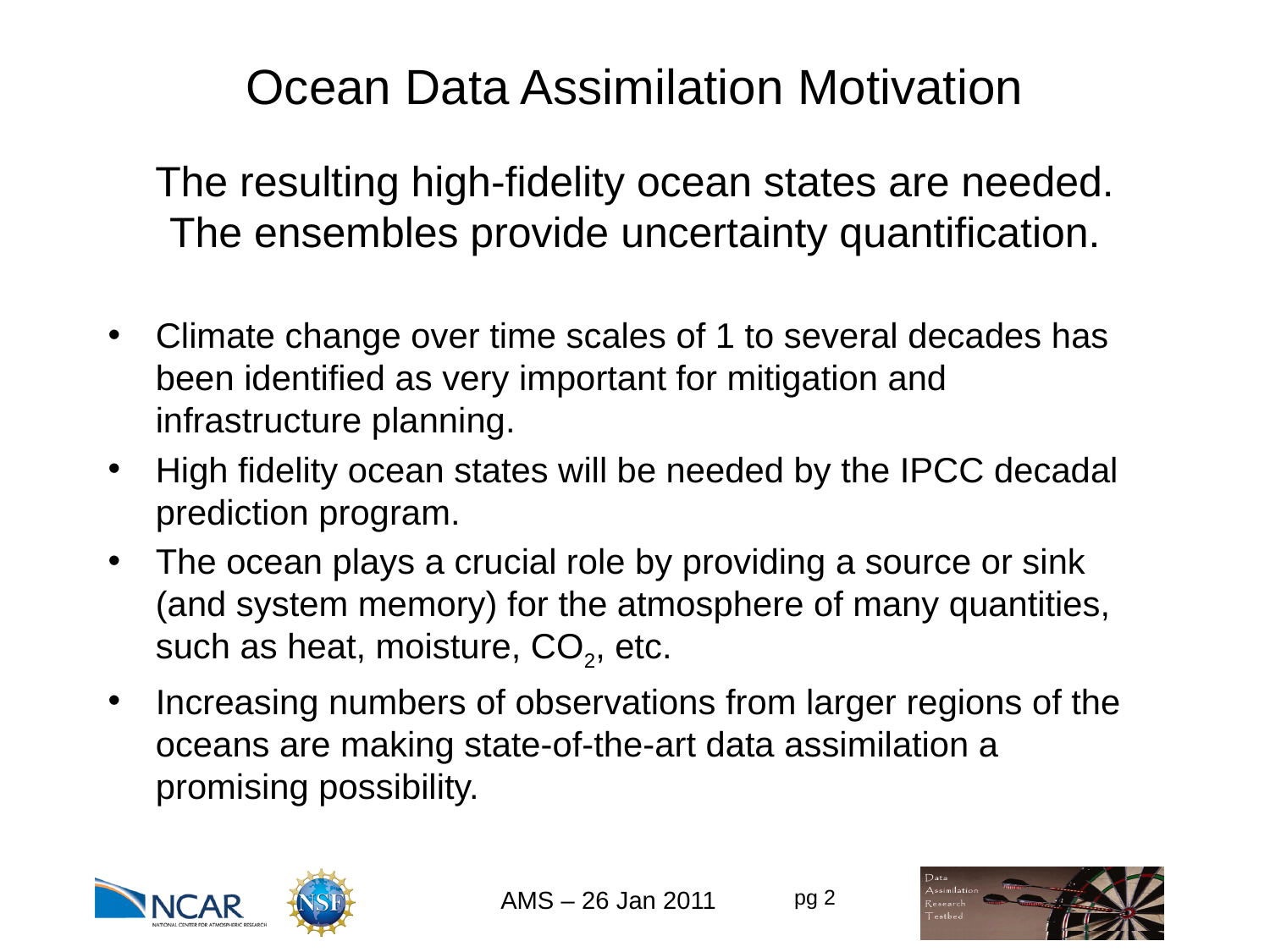

# Ocean Data Assimilation Motivation
The resulting high-fidelity ocean states are needed.
The ensembles provide uncertainty quantification.
Climate change over time scales of 1 to several decades has been identified as very important for mitigation and infrastructure planning.
High fidelity ocean states will be needed by the IPCC decadal prediction program.
The ocean plays a crucial role by providing a source or sink (and system memory) for the atmosphere of many quantities, such as heat, moisture, CO2, etc.
Increasing numbers of observations from larger regions of the oceans are making state-of-the-art data assimilation a promising possibility.
AMS – 26 Jan 2011